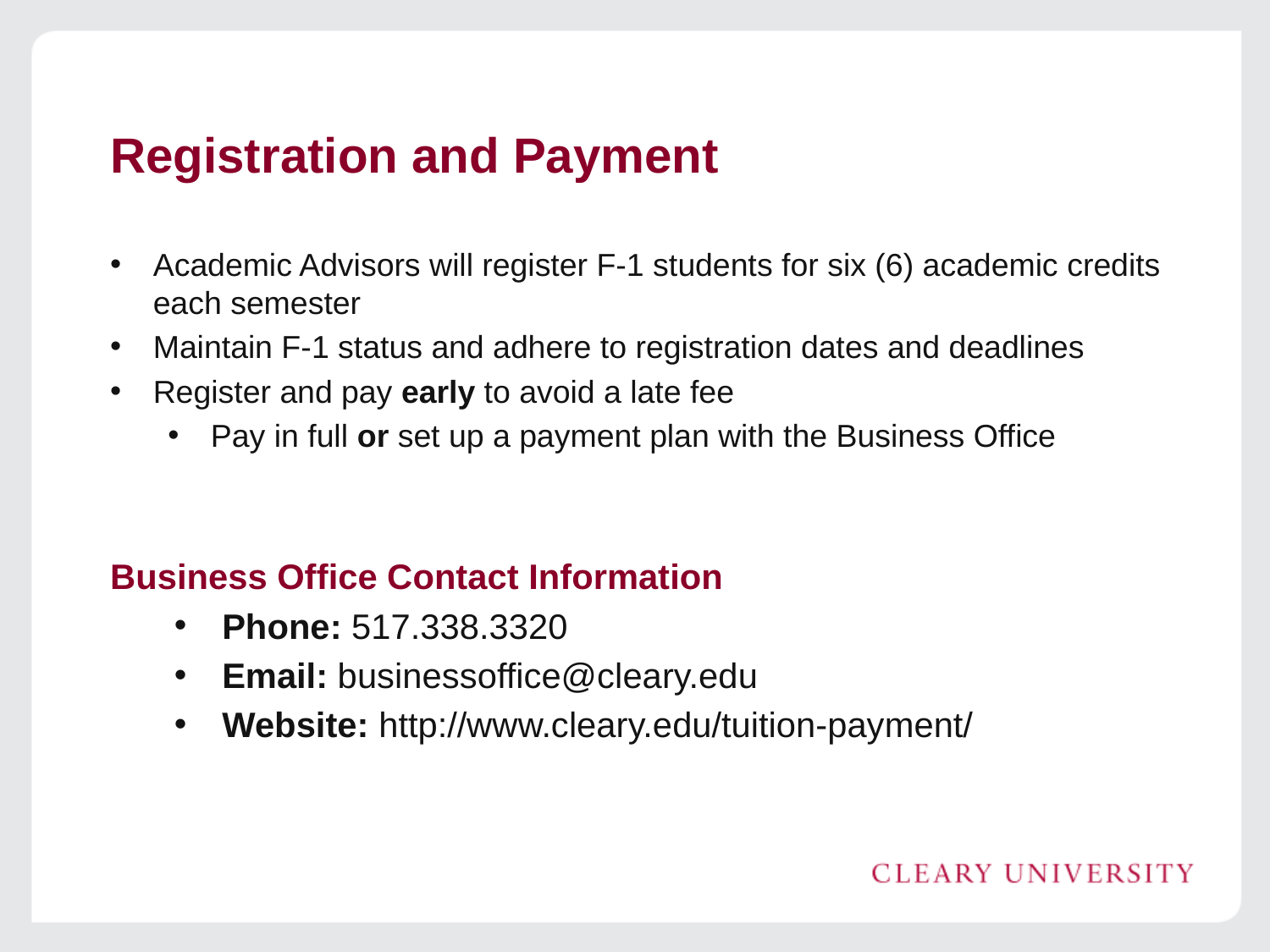

# Registration and Payment
Academic Advisors will register F-1 students for six (6) academic credits each semester
Maintain F-1 status and adhere to registration dates and deadlines
Register and pay early to avoid a late fee
Pay in full or set up a payment plan with the Business Office
Business Office Contact Information
Phone: 517.338.3320
Email: businessoffice@cleary.edu
Website: http://www.cleary.edu/tuition-payment/